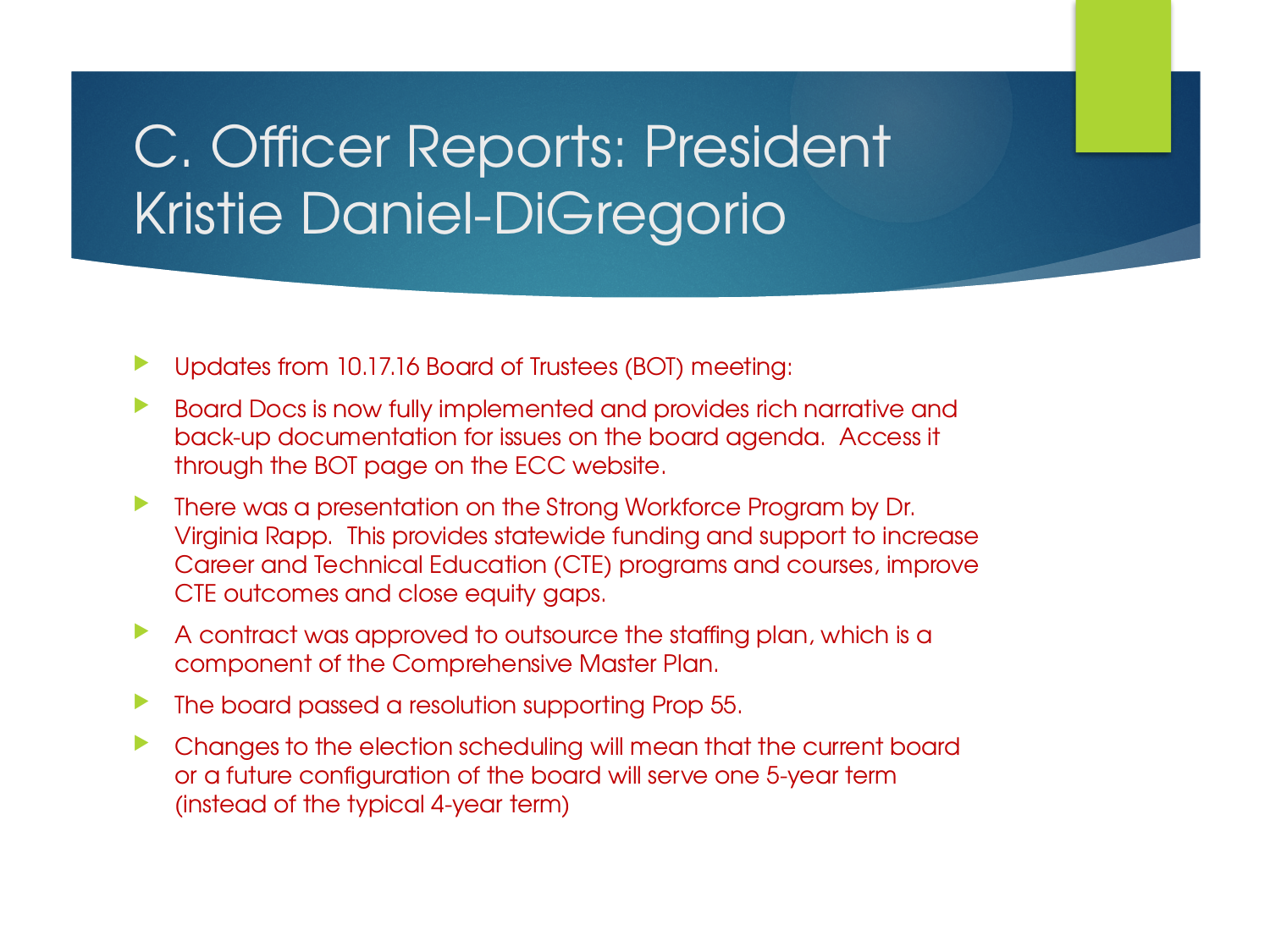

# C. Officer Reports: President Kristie Daniel-DiGregorio
Updates from 10.17.16 Board of Trustees (BOT) meeting:
Board Docs is now fully implemented and provides rich narrative and back-up documentation for issues on the board agenda.  Access it through the BOT page on the ECC website.
There was a presentation on the Strong Workforce Program by Dr. Virginia Rapp.  This provides statewide funding and support to increase Career and Technical Education (CTE) programs and courses, improve CTE outcomes and close equity gaps.
A contract was approved to outsource the staffing plan, which is a component of the Comprehensive Master Plan.
The board passed a resolution supporting Prop 55.
Changes to the election scheduling will mean that the current board or a future configuration of the board will serve one 5-year term (instead of the typical 4-year term)